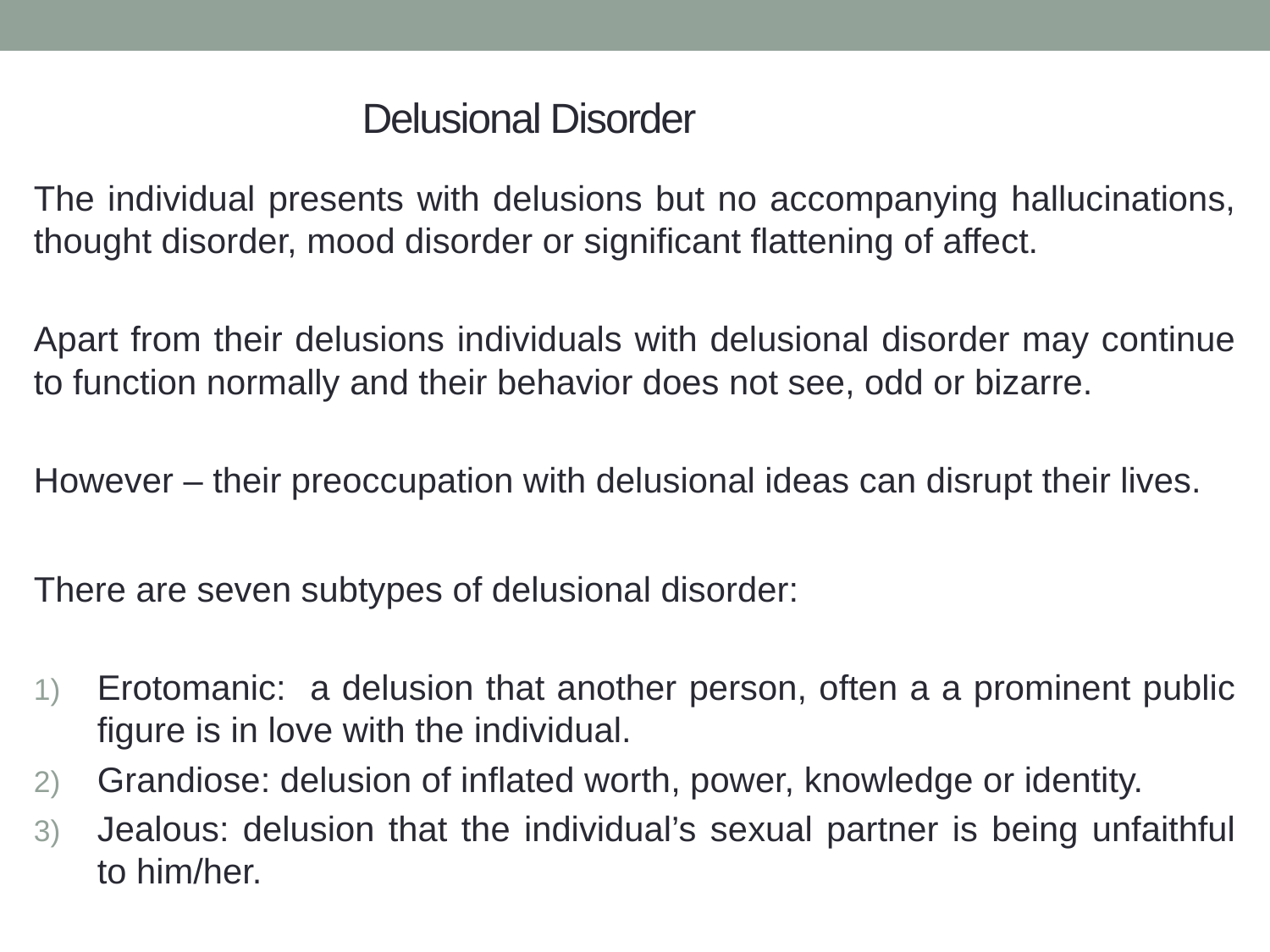

# Delusional Disorder
The individual presents with delusions but no accompanying hallucinations, thought disorder, mood disorder or significant flattening of affect.

Apart from their delusions individuals with delusional disorder may continue to function normally and their behavior does not see, odd or bizarre.

However – their preoccupation with delusional ideas can disrupt their lives.

There are seven subtypes of delusional disorder:

Erotomanic:  a delusion that another person, often a a prominent public figure is in love with the individual.
Grandiose: delusion of inflated worth, power, knowledge or identity.
Jealous: delusion that the individual’s sexual partner is being unfaithful to him/her.